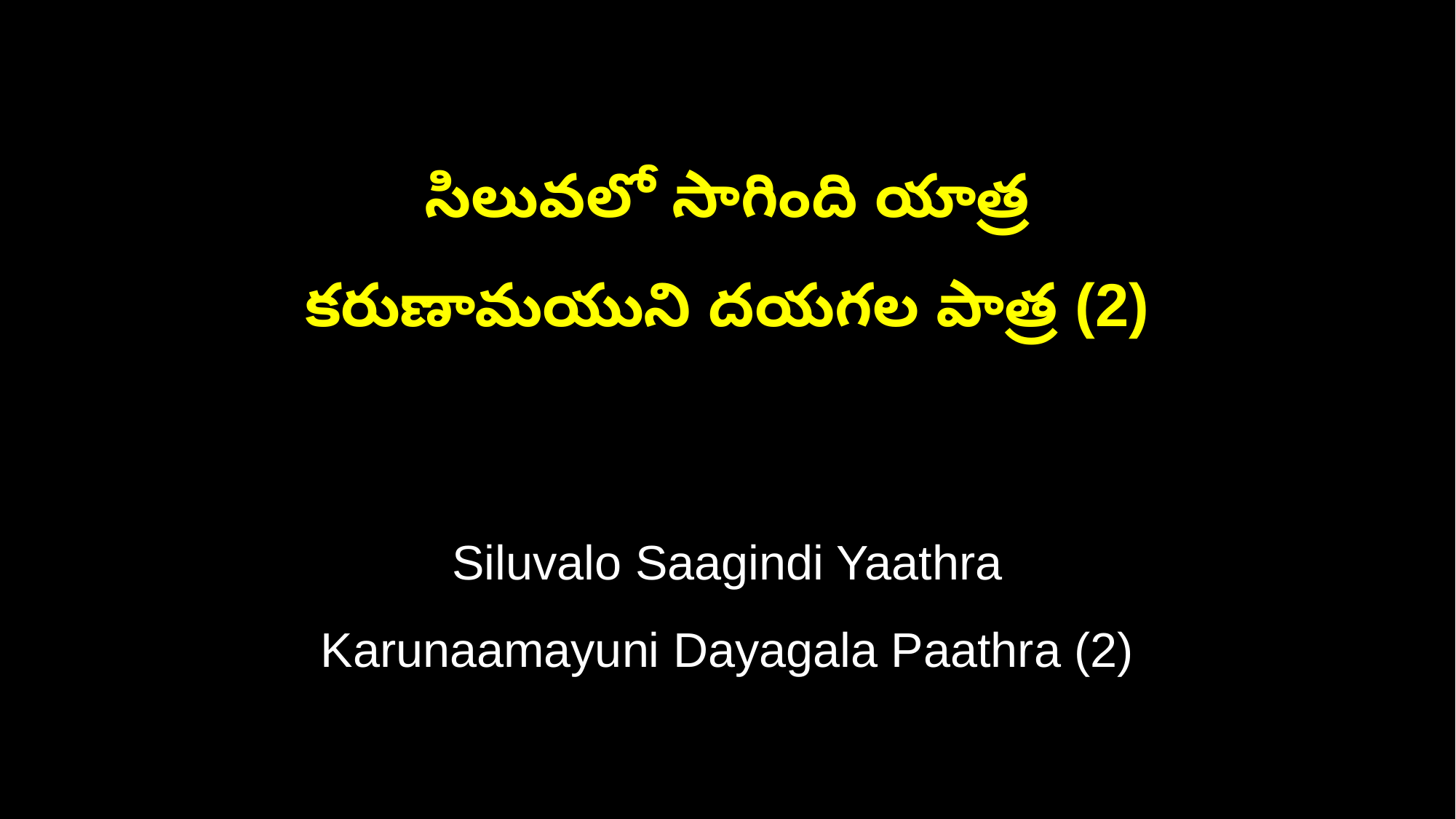

సిలువలో సాగింది యాత్ర
కరుణామయుని దయగల పాత్ర (2)
Siluvalo Saagindi Yaathra
Karunaamayuni Dayagala Paathra (2)